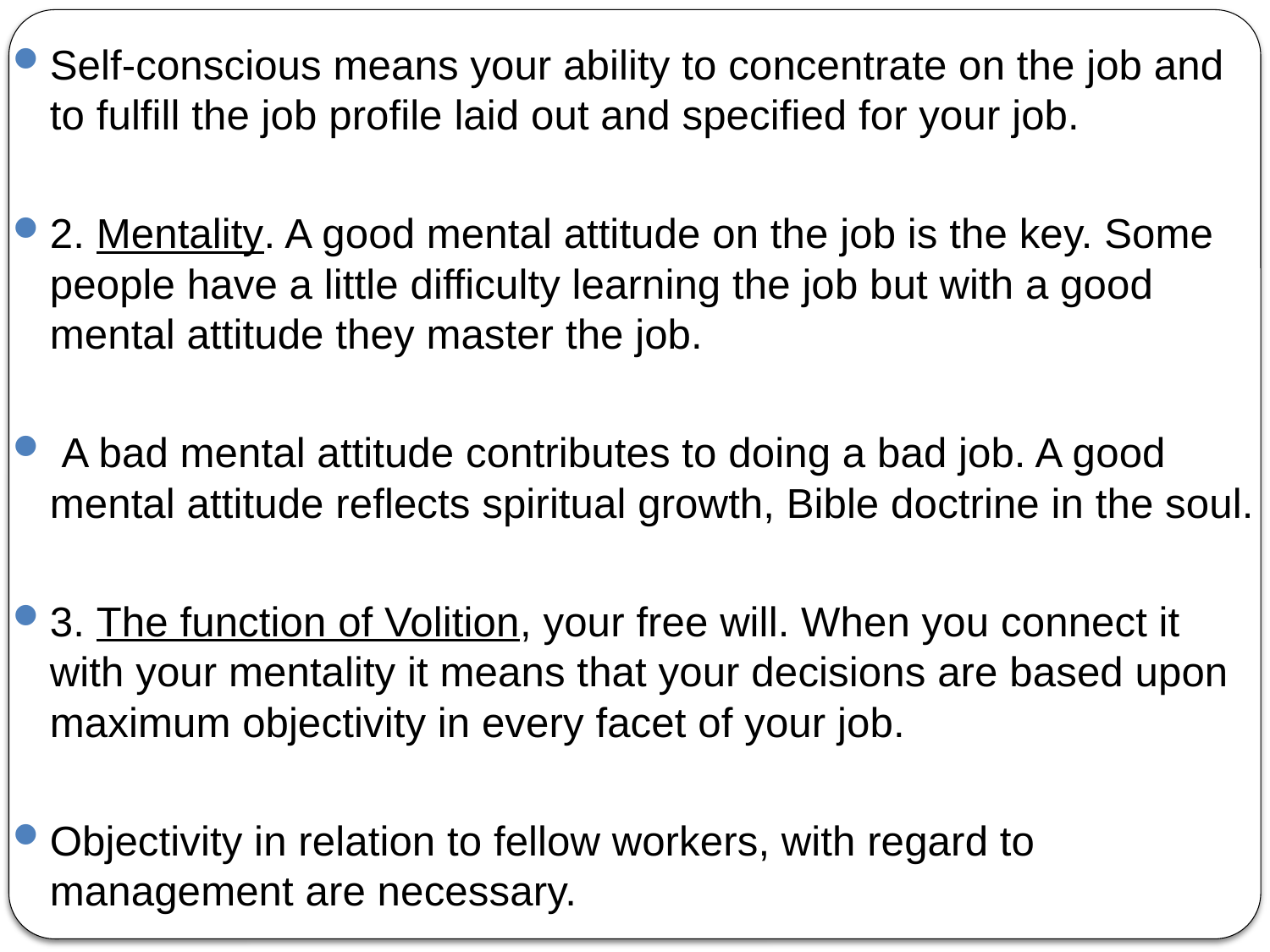

Self-conscious means your ability to concentrate on the job and to fulfill the job profile laid out and specified for your job.

2. Mentality. A good mental attitude on the job is the key. Some people have a little difficulty learning the job but with a good mental attitude they master the job.

 A bad mental attitude contributes to doing a bad job. A good mental attitude reflects spiritual growth, Bible doctrine in the soul.

3. The function of Volition, your free will. When you connect it with your mentality it means that your decisions are based upon maximum objectivity in every facet of your job.

Objectivity in relation to fellow workers, with regard to management are necessary.